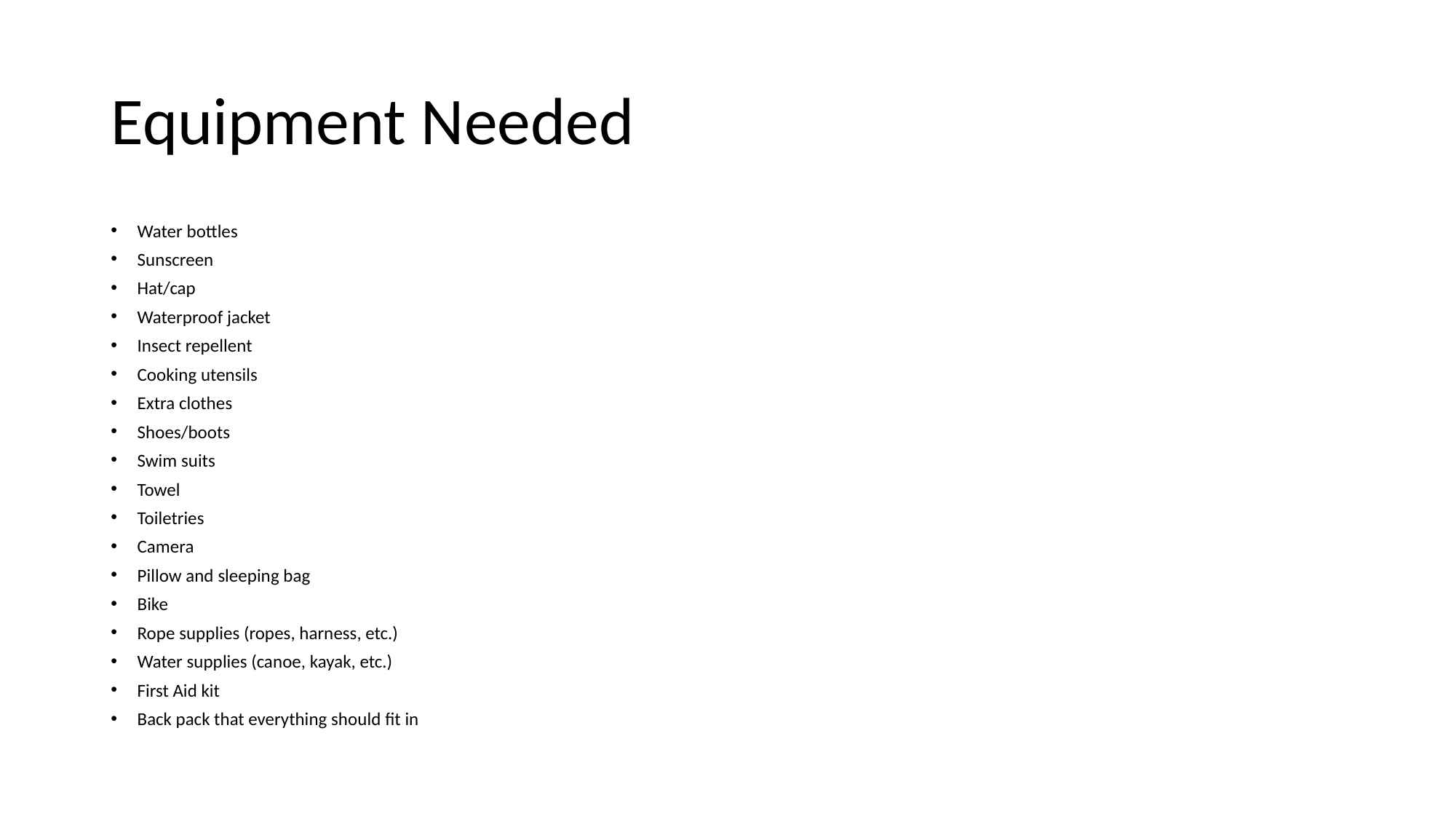

# Equipment Needed
Water bottles
Sunscreen
Hat/cap
Waterproof jacket
Insect repellent
Cooking utensils
Extra clothes
Shoes/boots
Swim suits
Towel
Toiletries
Camera
Pillow and sleeping bag
Bike
Rope supplies (ropes, harness, etc.)
Water supplies (canoe, kayak, etc.)
First Aid kit
Back pack that everything should fit in